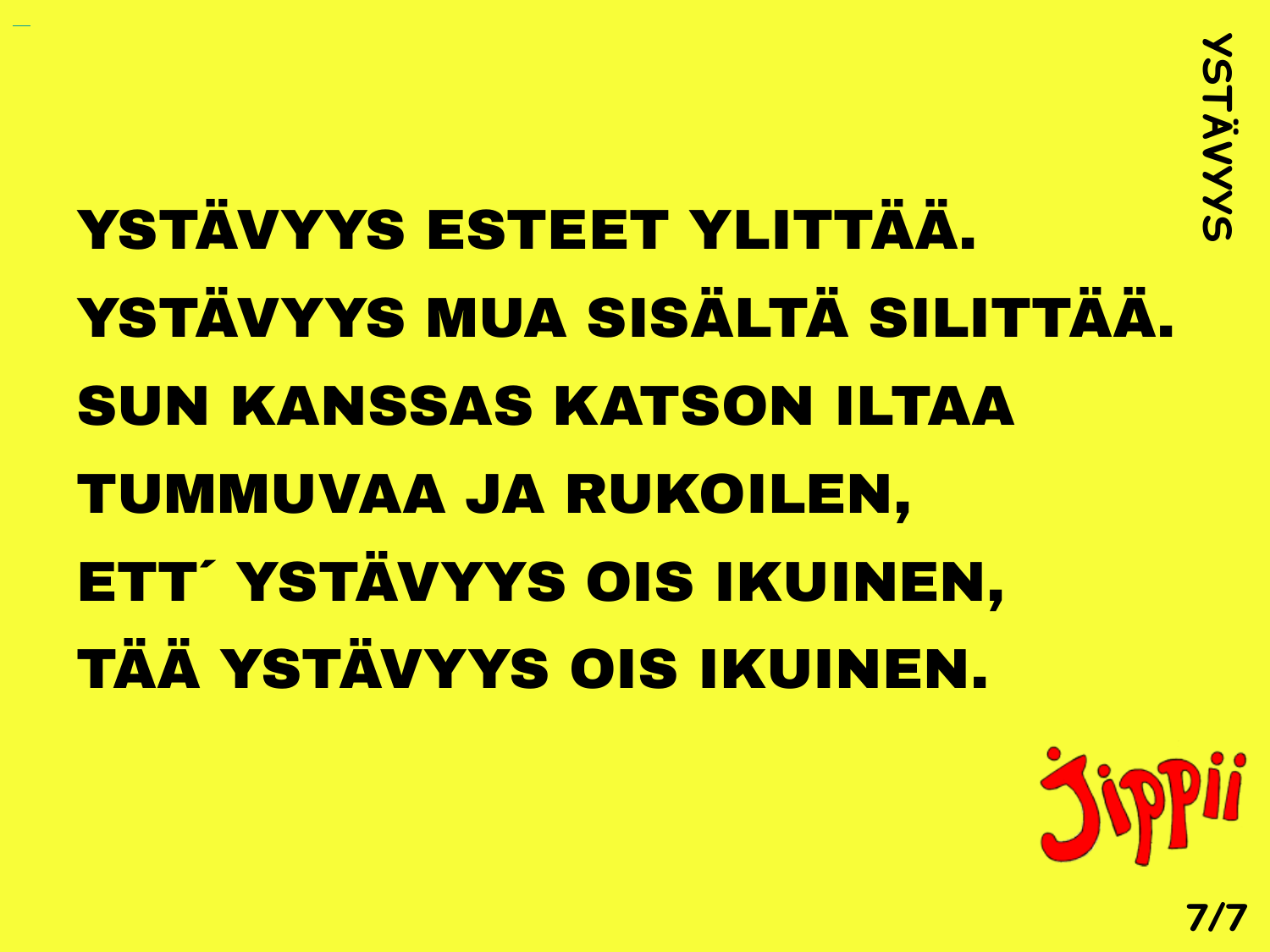

YSTÄVYYS ESTEET YLITTÄÄ.
YSTÄVYYS MUA SISÄLTÄ SILITTÄÄ.
SUN KANSSAS KATSON ILTAA TUMMUVAA JA RUKOILEN,
ETT´ YSTÄVYYS OIS IKUINEN,
TÄÄ YSTÄVYYS OIS IKUINEN.

YSTÄVYYS
7/7